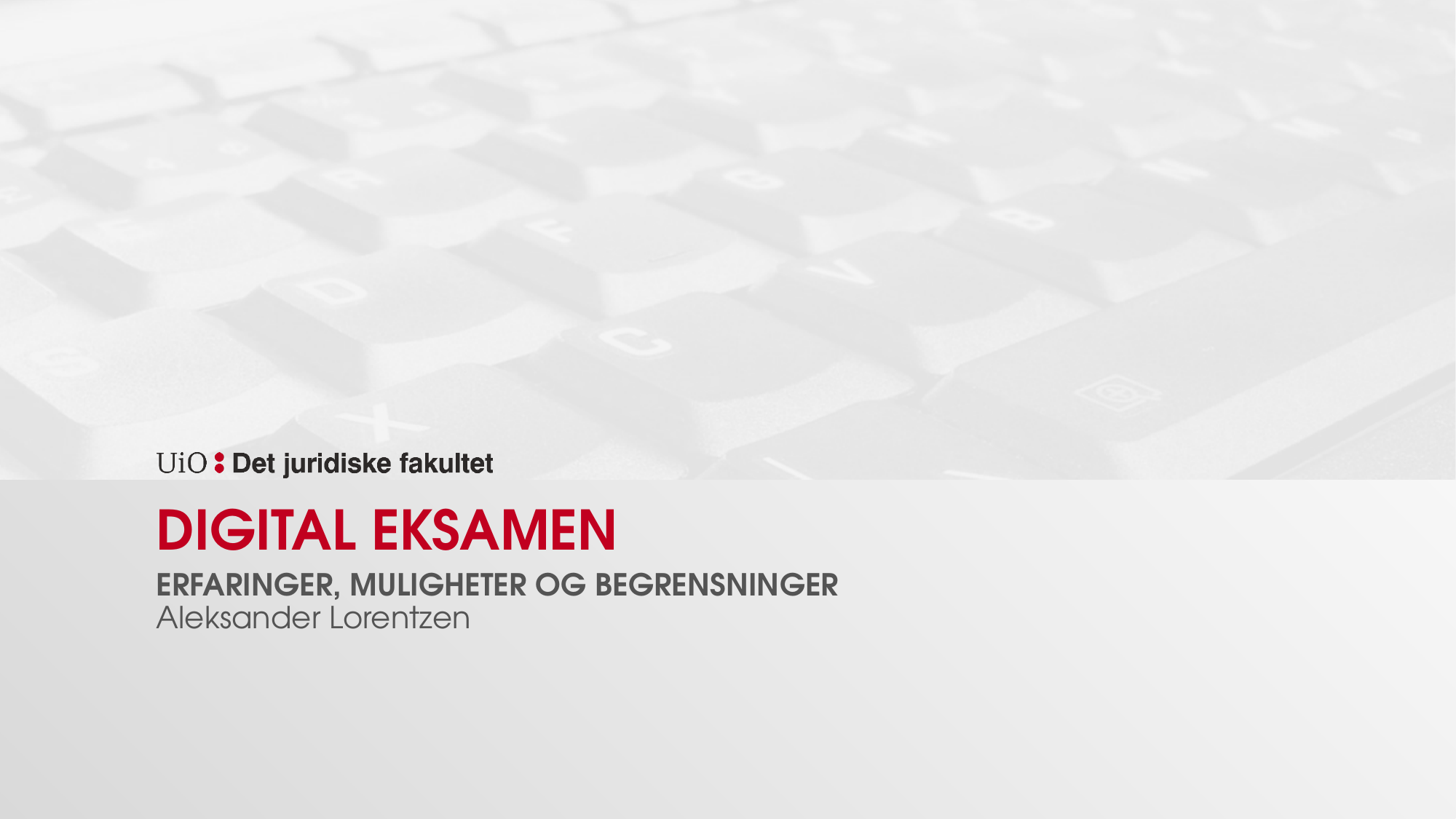

# DIGITAL EKSAMEN
ERFARINGER, MULIGHETER OG BEGRENSNINGER
Aleksander Lorentzen